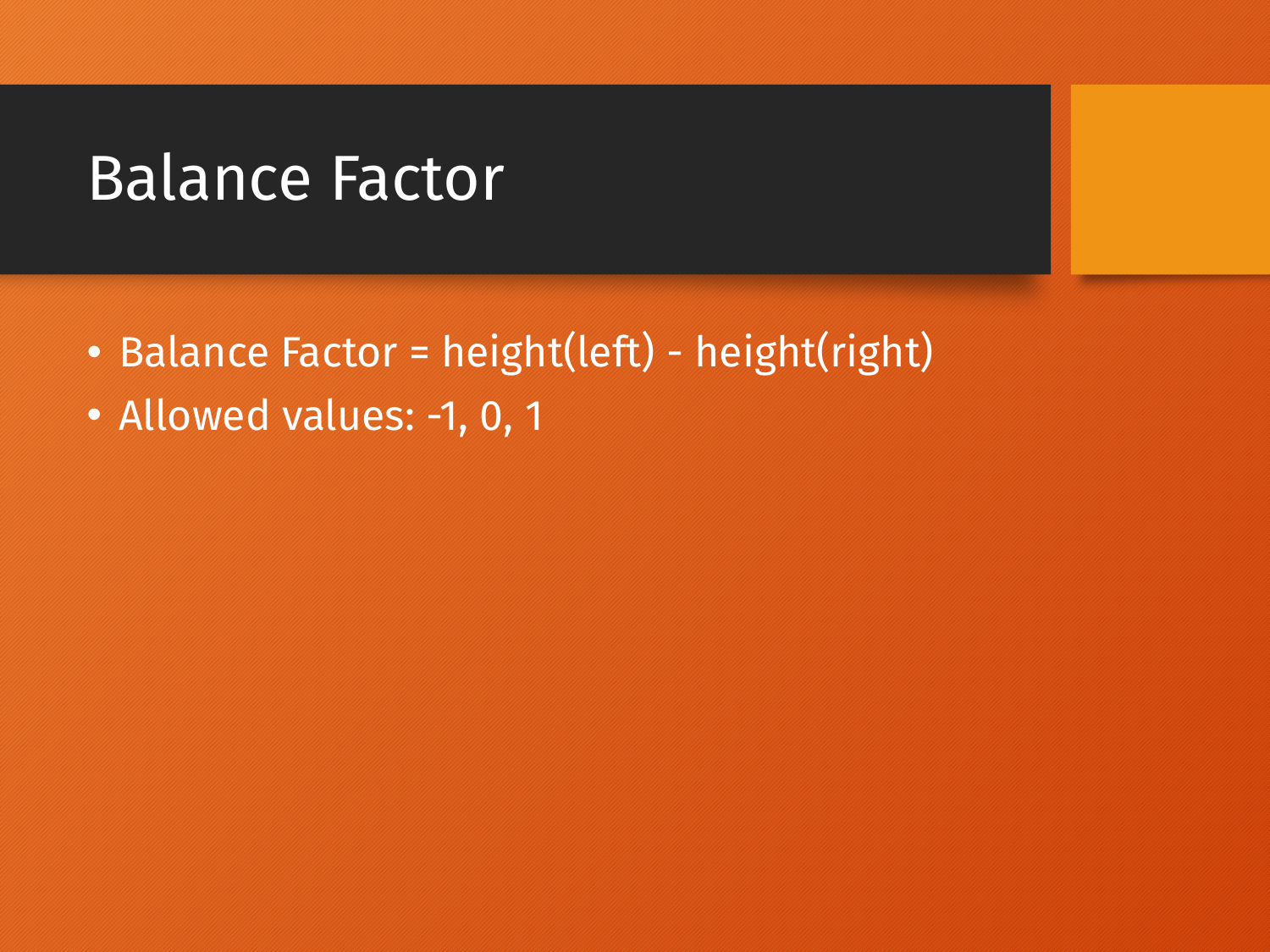

# Balance Factor
Balance Factor = height(left) - height(right)
Allowed values: -1, 0, 1